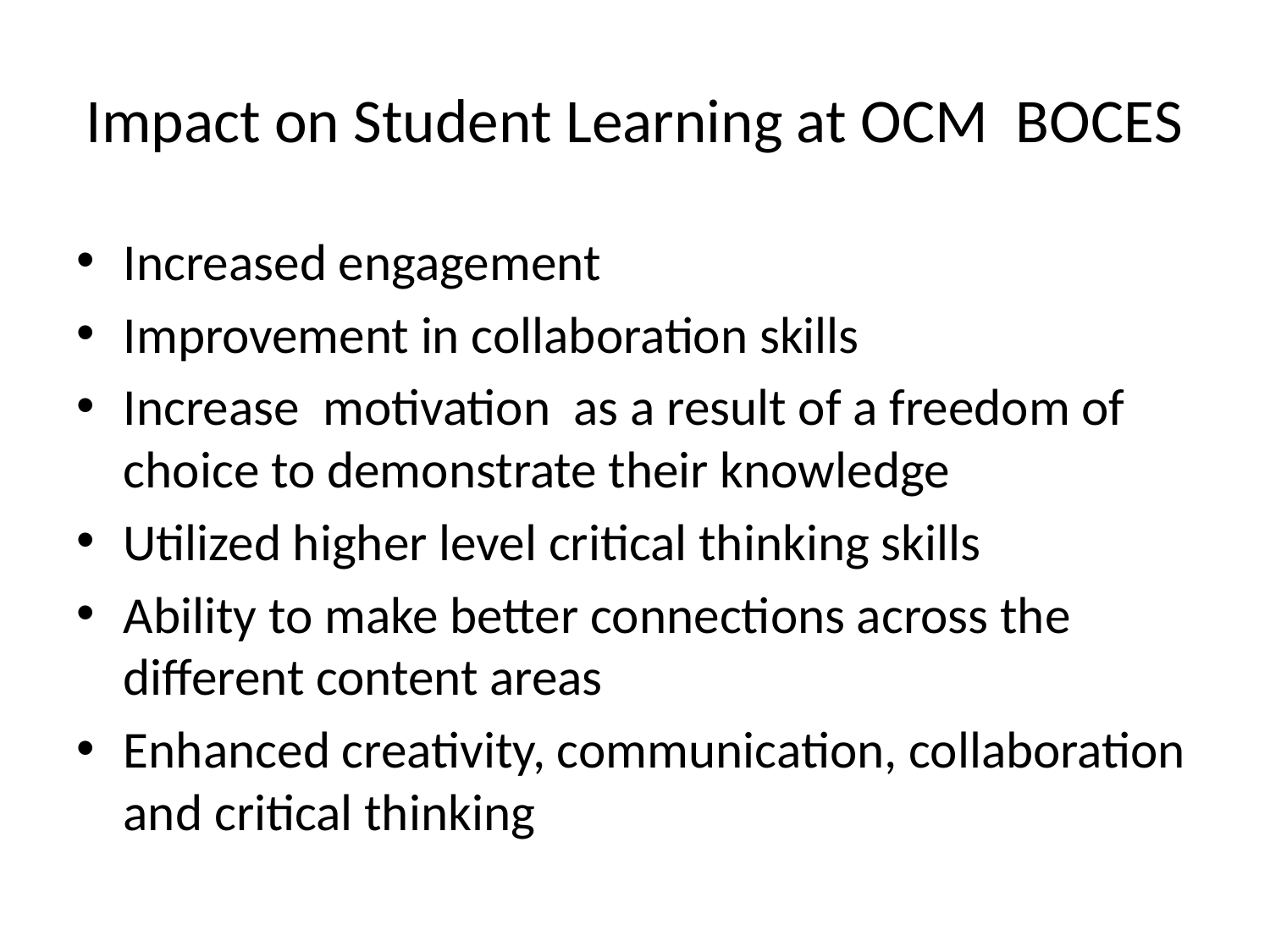

# Impact on Student Learning at OCM  BOCES
Increased engagement
Improvement in collaboration skills
Increase  motivation  as a result of a freedom of choice to demonstrate their knowledge
Utilized higher level critical thinking skills
Ability to make better connections across the different content areas
Enhanced creativity, communication, collaboration and critical thinking